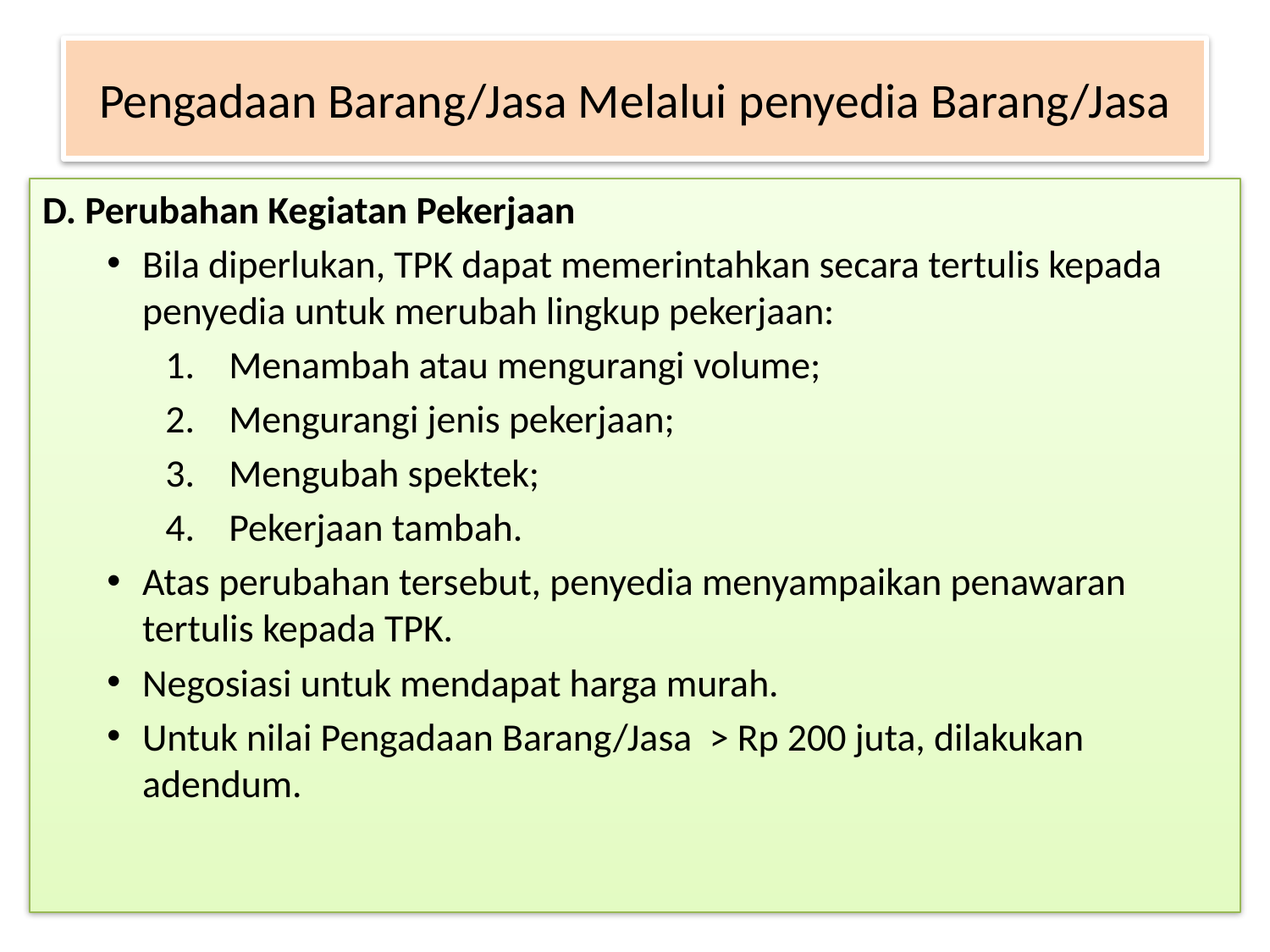

# Pengadaan Barang/Jasa Melalui penyedia Barang/Jasa
D. Perubahan Kegiatan Pekerjaan
Bila diperlukan, TPK dapat memerintahkan secara tertulis kepada penyedia untuk merubah lingkup pekerjaan:
Menambah atau mengurangi volume;
Mengurangi jenis pekerjaan;
Mengubah spektek;
Pekerjaan tambah.
Atas perubahan tersebut, penyedia menyampaikan penawaran tertulis kepada TPK.
Negosiasi untuk mendapat harga murah.
Untuk nilai Pengadaan Barang/Jasa  > Rp 200 juta, dilakukan adendum.